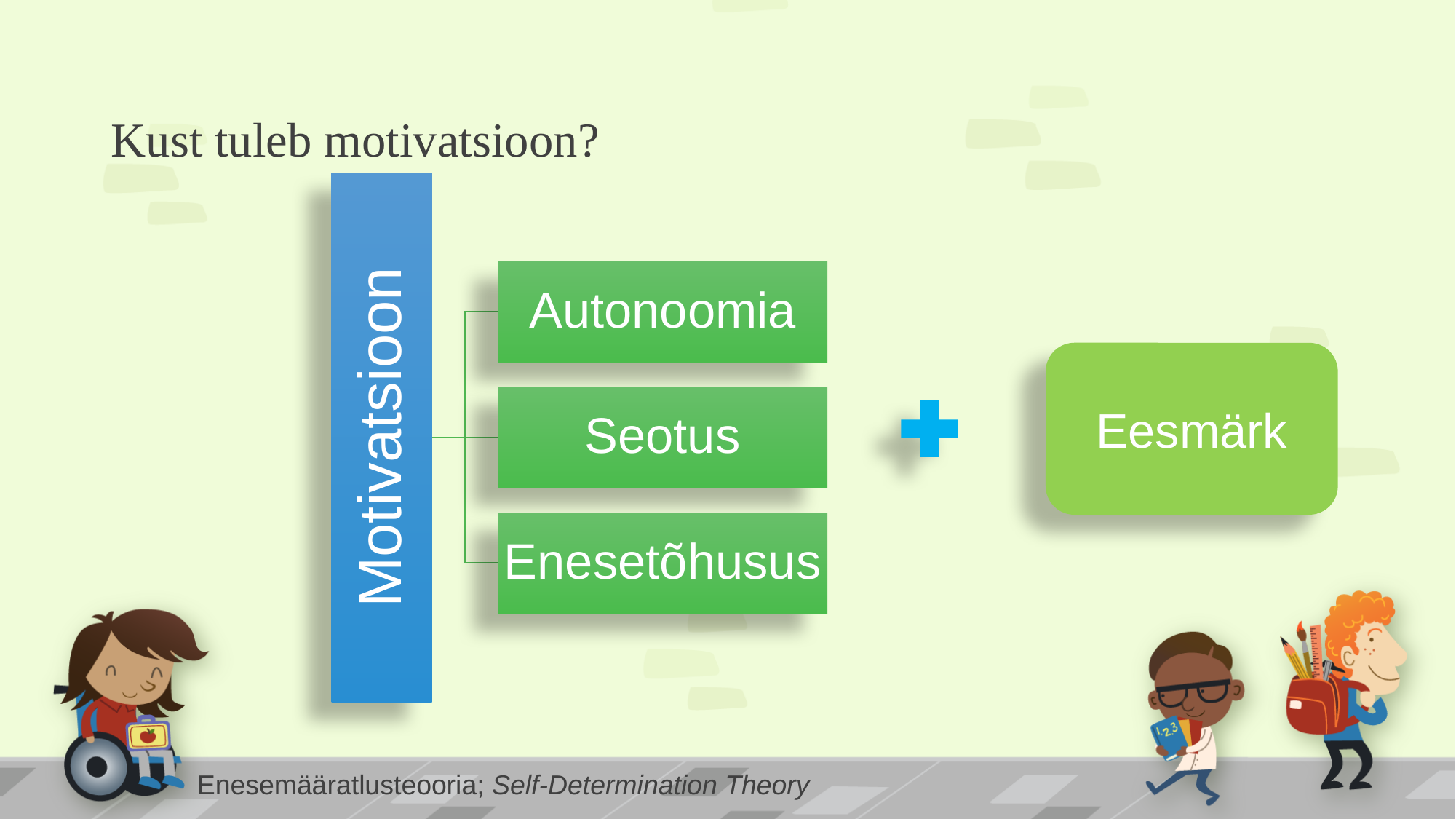

# Kust tuleb motivatsioon?

Motivatsioon
Autonoomia
Seotus
Enesetõhusus
Eesmärk

Enesemääratlusteooria; Self-Determination Theory